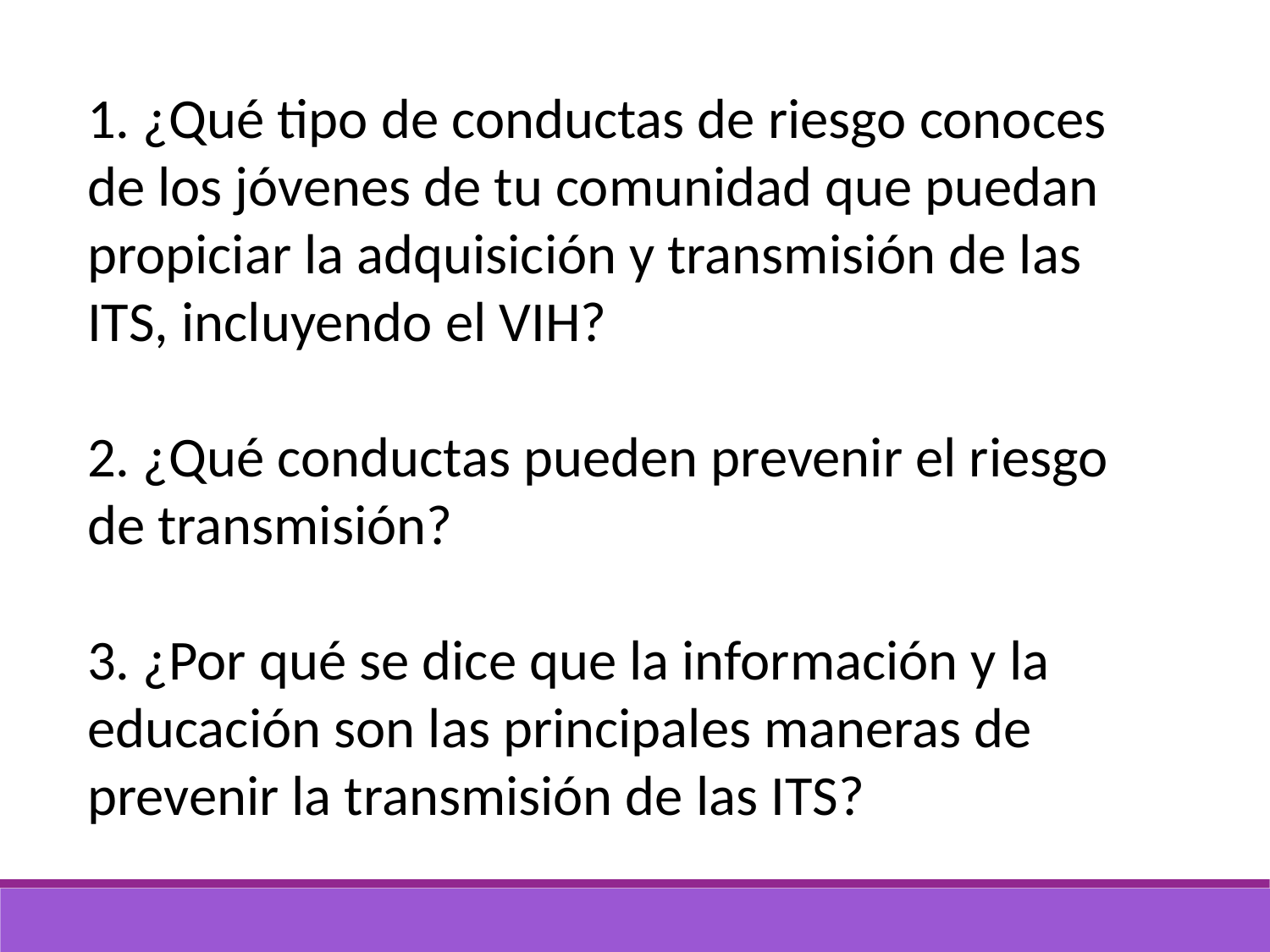

1. ¿Qué tipo de conductas de riesgo conoces de los jóvenes de tu comunidad que puedan propiciar la adquisición y transmisión de las ITS, incluyendo el VIH?

2. ¿Qué conductas pueden prevenir el riesgo de transmisión?

3. ¿Por qué se dice que la información y la educación son las principales maneras de prevenir la transmisión de las ITS?